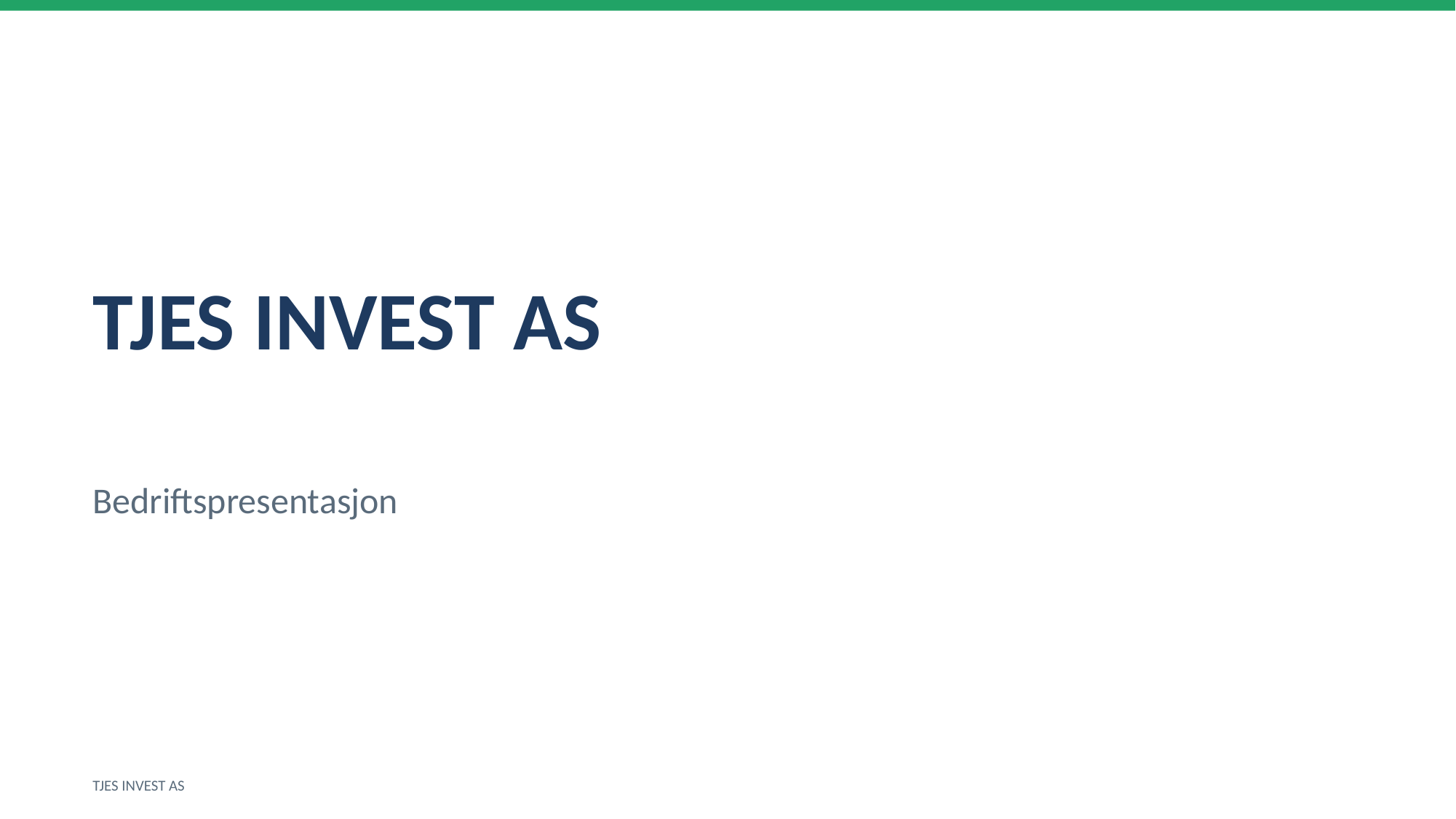

TJES INVEST AS
Bedriftspresentasjon
TJES INVEST AS